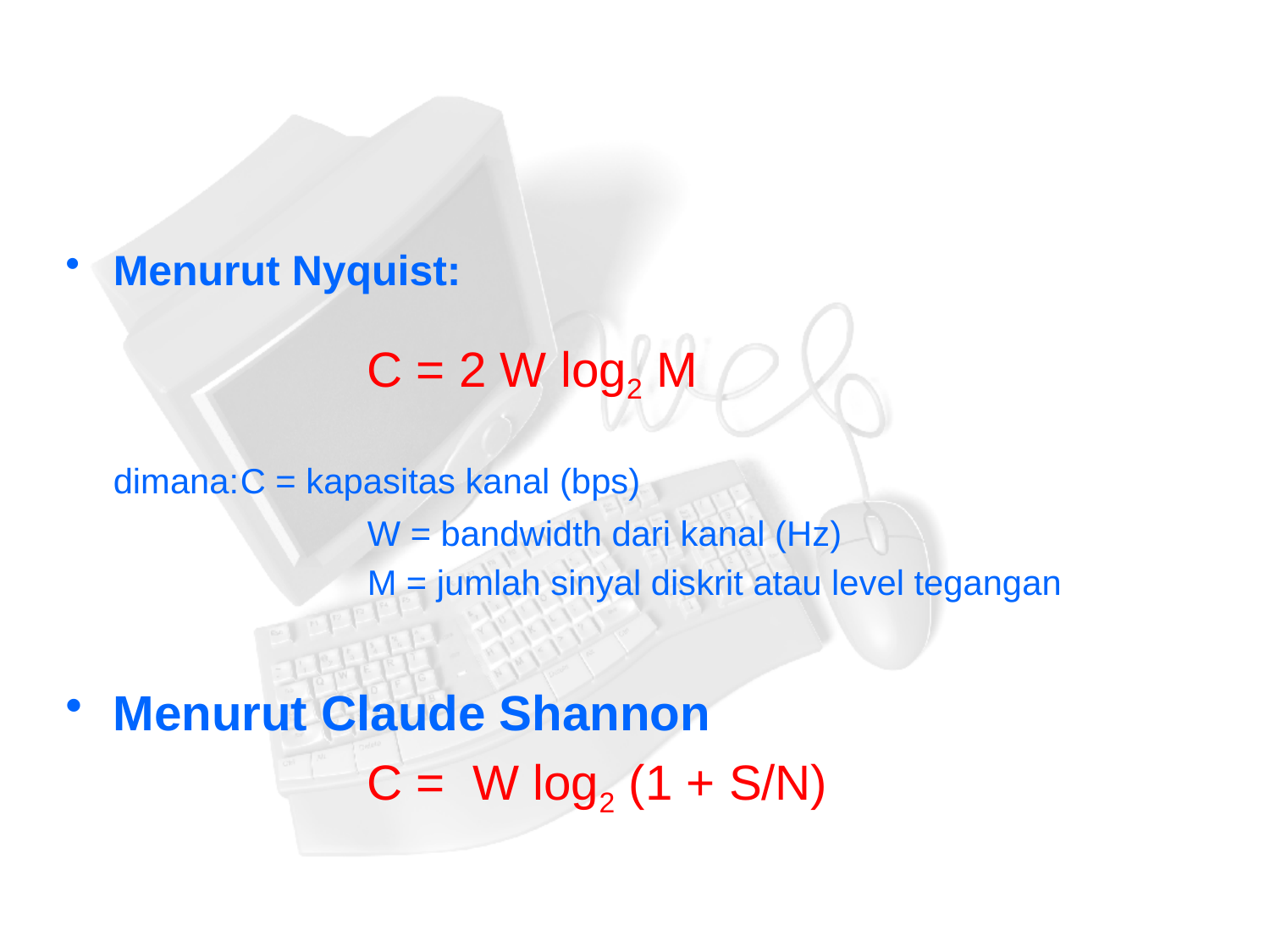

#
Menurut Nyquist:
			C = 2 W log2 M
	dimana:	C = kapasitas kanal (bps)
			W = bandwidth dari kanal (Hz)
			M = jumlah sinyal diskrit atau level tegangan

Menurut Claude Shannon
			C =  W log2 (1 + S/N)